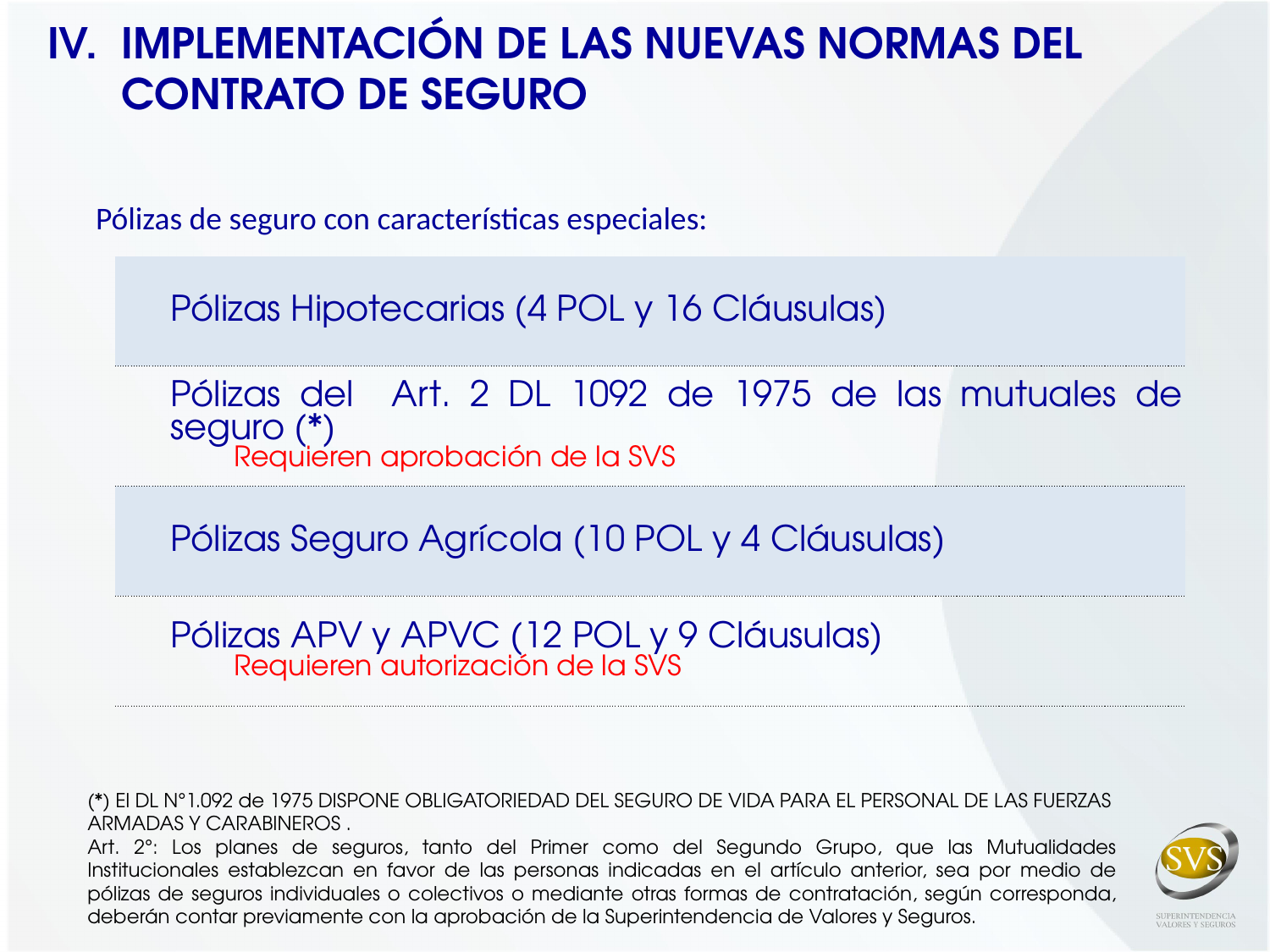

IMPLEMENTACIÓN DE LAS NUEVAS NORMAS DEL CONTRATO DE SEGURO
Pólizas de seguro con características especiales:
|  | Pólizas Hipotecarias (4 POL y 16 Cláusulas) |
| --- | --- |
|  | Pólizas del Art. 2 DL 1092 de 1975 de las mutuales de seguro (\*) Requieren aprobación de la SVS |
|  | Pólizas Seguro Agrícola (10 POL y 4 Cláusulas) |
|  | Pólizas APV y APVC (12 POL y 9 Cláusulas) Requieren autorización de la SVS |
(*) El DL N°1.092 de 1975 DISPONE OBLIGATORIEDAD DEL SEGURO DE VIDA PARA EL PERSONAL DE LAS FUERZAS ARMADAS Y CARABINEROS .
Art. 2°: Los planes de seguros, tanto del Primer como del Segundo Grupo, que las Mutualidades Institucionales establezcan en favor de las personas indicadas en el artículo anterior, sea por medio de pólizas de seguros individuales o colectivos o mediante otras formas de contratación, según corresponda, deberán contar previamente con la aprobación de la Superintendencia de Valores y Seguros.